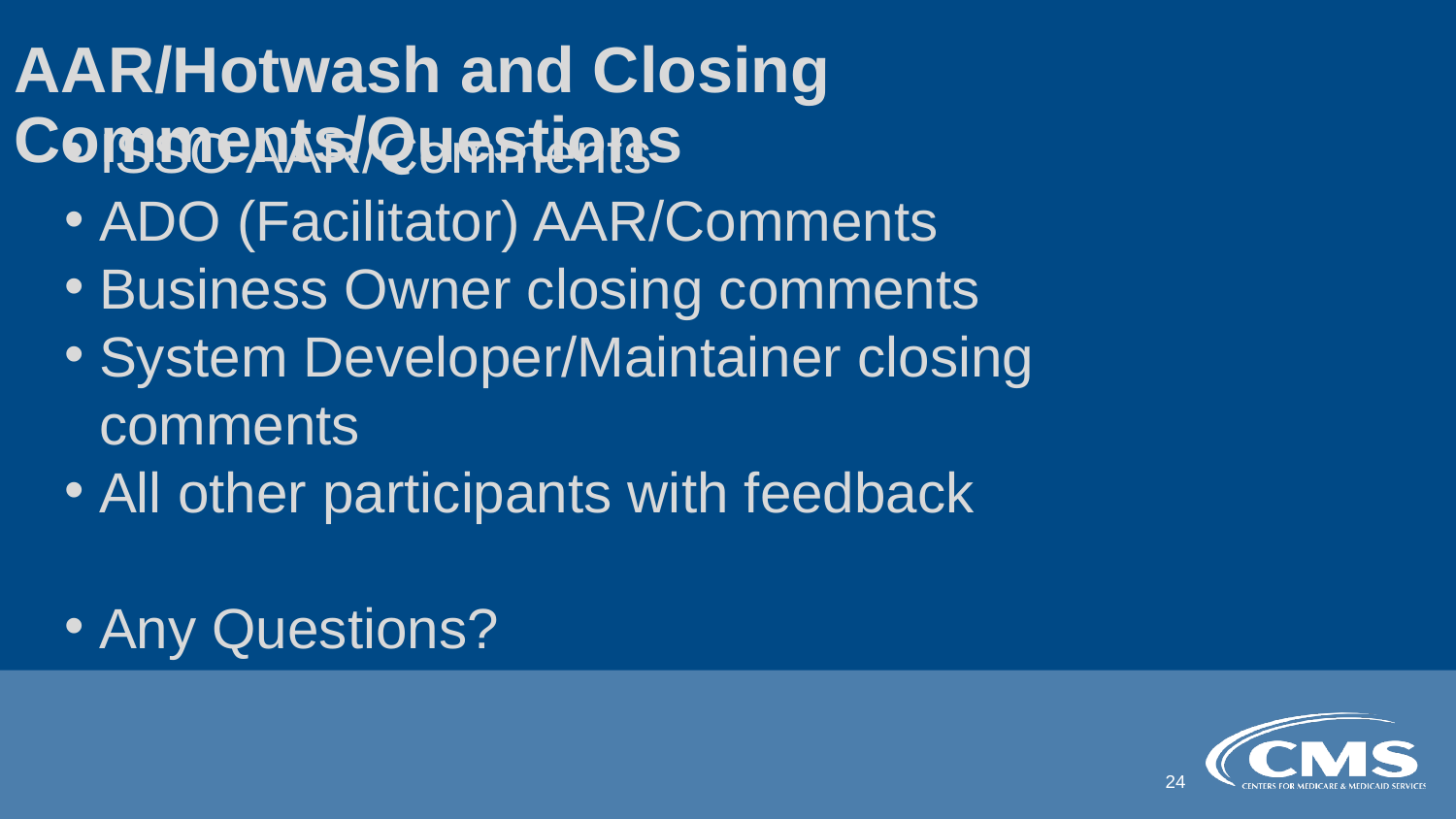

AAR/Hotwash and Closing Comments/Questions
ISSO AAR/Comments
ADO (Facilitator) AAR/Comments
Business Owner closing comments
System Developer/Maintainer closing comments
All other participants with feedback

Any Questions?
24